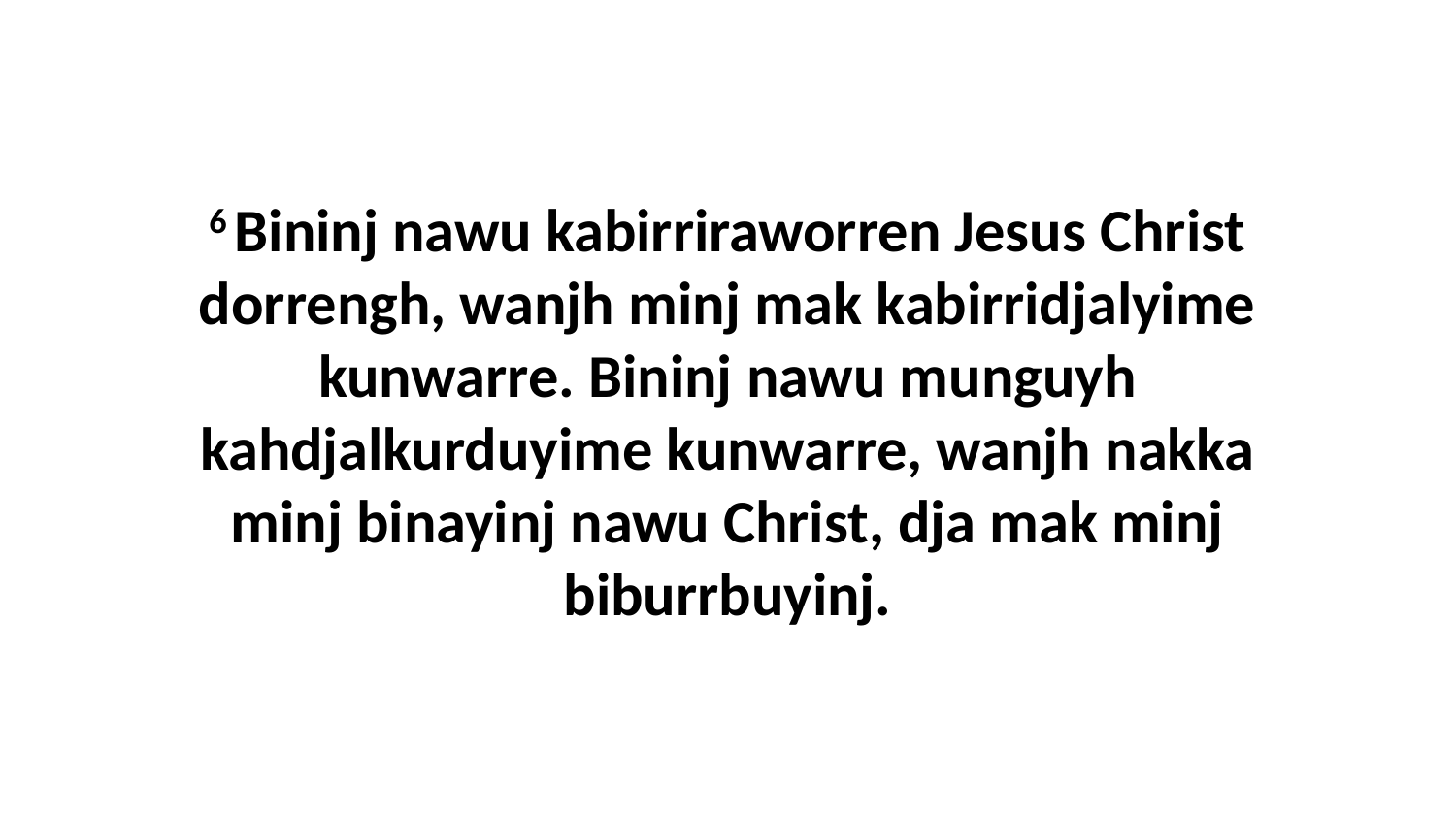

6 Bininj nawu kabirriraworren Jesus Christ dorrengh, wanjh minj mak kabirridjalyime kunwarre. Bininj nawu munguyh kahdjalkurduyime kunwarre, wanjh nakka minj binayinj nawu Christ, dja mak minj biburrbuyinj.